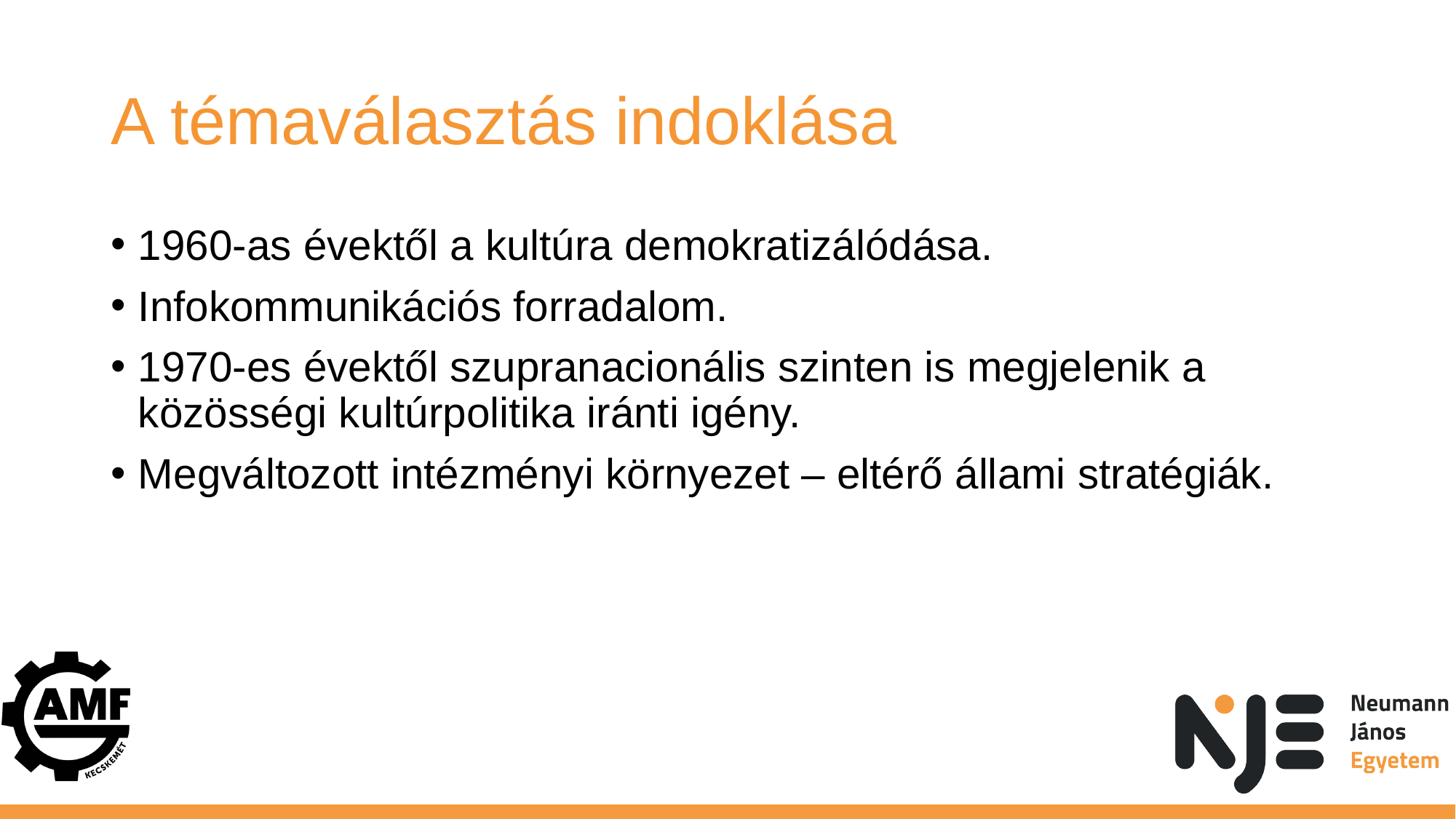

# A témaválasztás indoklása
1960-as évektől a kultúra demokratizálódása.
Infokommunikációs forradalom.
1970-es évektől szupranacionális szinten is megjelenik a közösségi kultúrpolitika iránti igény.
Megváltozott intézményi környezet – eltérő állami stratégiák.